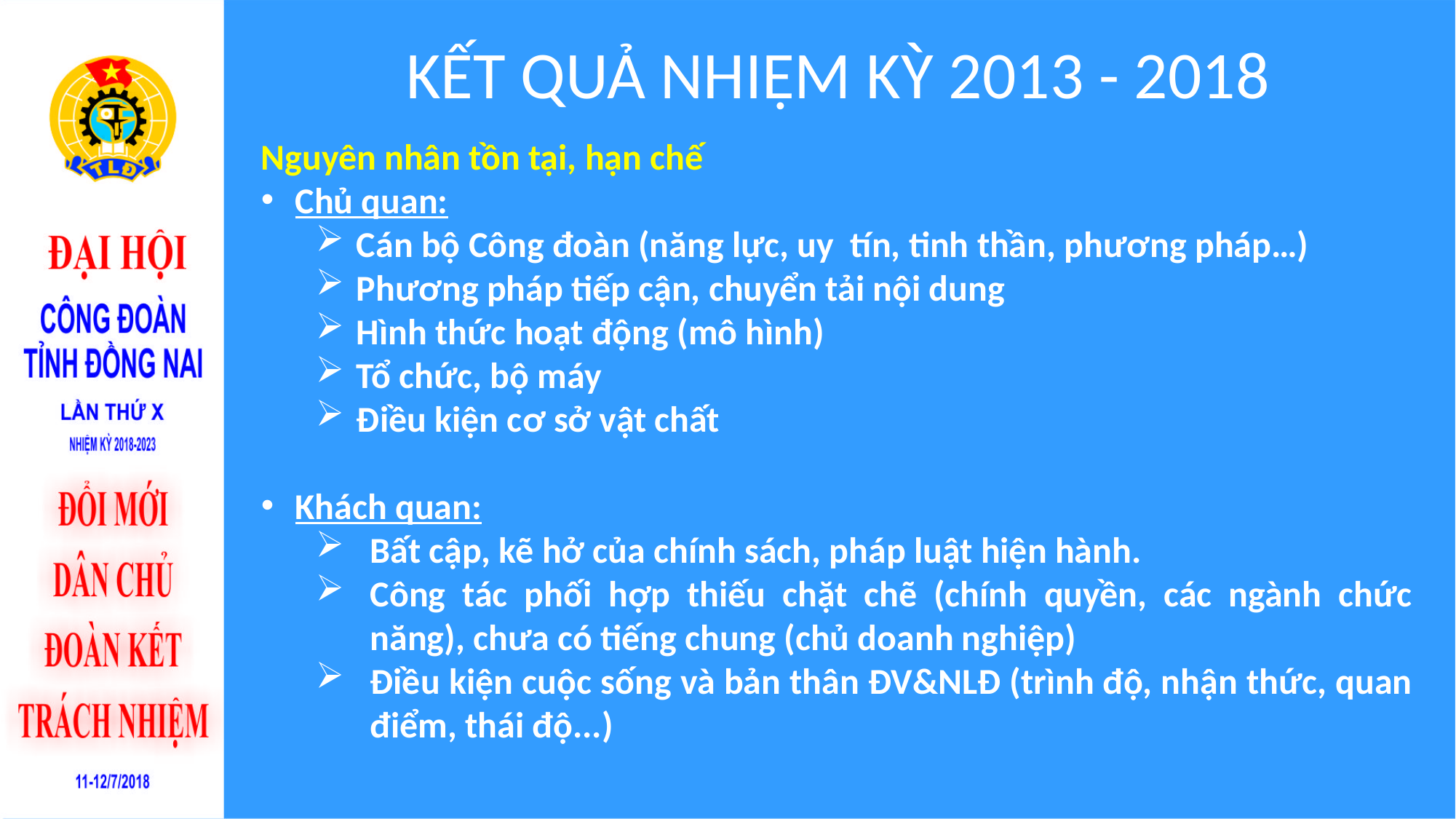

# KẾT QUẢ NHIỆM KỲ 2013 - 2018
Nguyên nhân tồn tại, hạn chế
Chủ quan:
Cán bộ Công đoàn (năng lực, uy  tín, tinh thần, phương pháp…)
Phương pháp tiếp cận, chuyển tải nội dung
Hình thức hoạt động (mô hình)
Tổ chức, bộ máy
Điều kiện cơ sở vật chất

Khách quan:
Bất cập, kẽ hở của chính sách, pháp luật hiện hành.
Công tác phối hợp thiếu chặt chẽ (chính quyền, các ngành chức năng), chưa có tiếng chung (chủ doanh nghiệp)
Điều kiện cuộc sống và bản thân ĐV&NLĐ (trình độ, nhận thức, quan điểm, thái độ...)